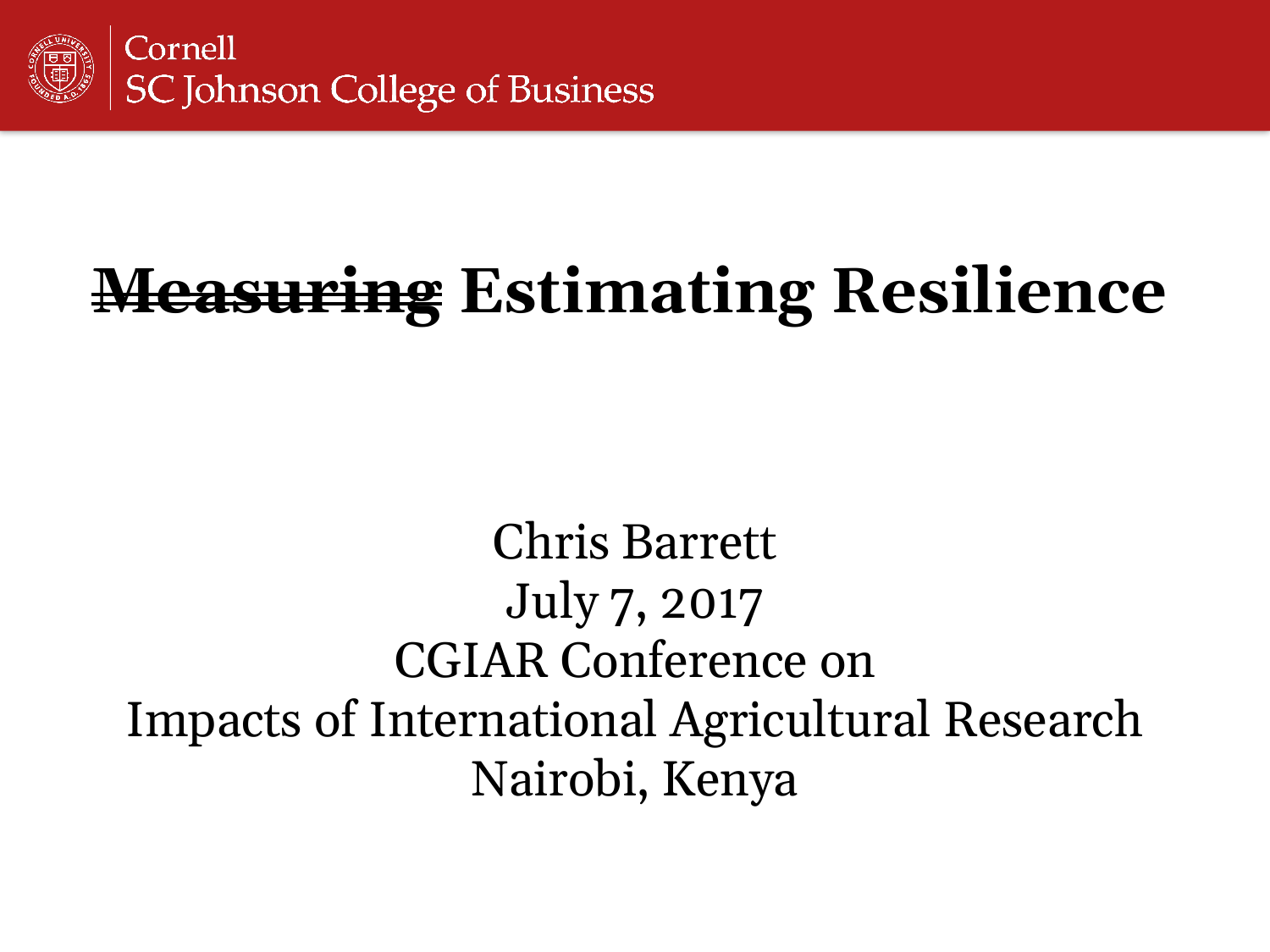

Measuring Estimating Resilience

Chris Barrett
July 7, 2017
CGIAR Conference on
Impacts of International Agricultural Research
Nairobi, Kenya